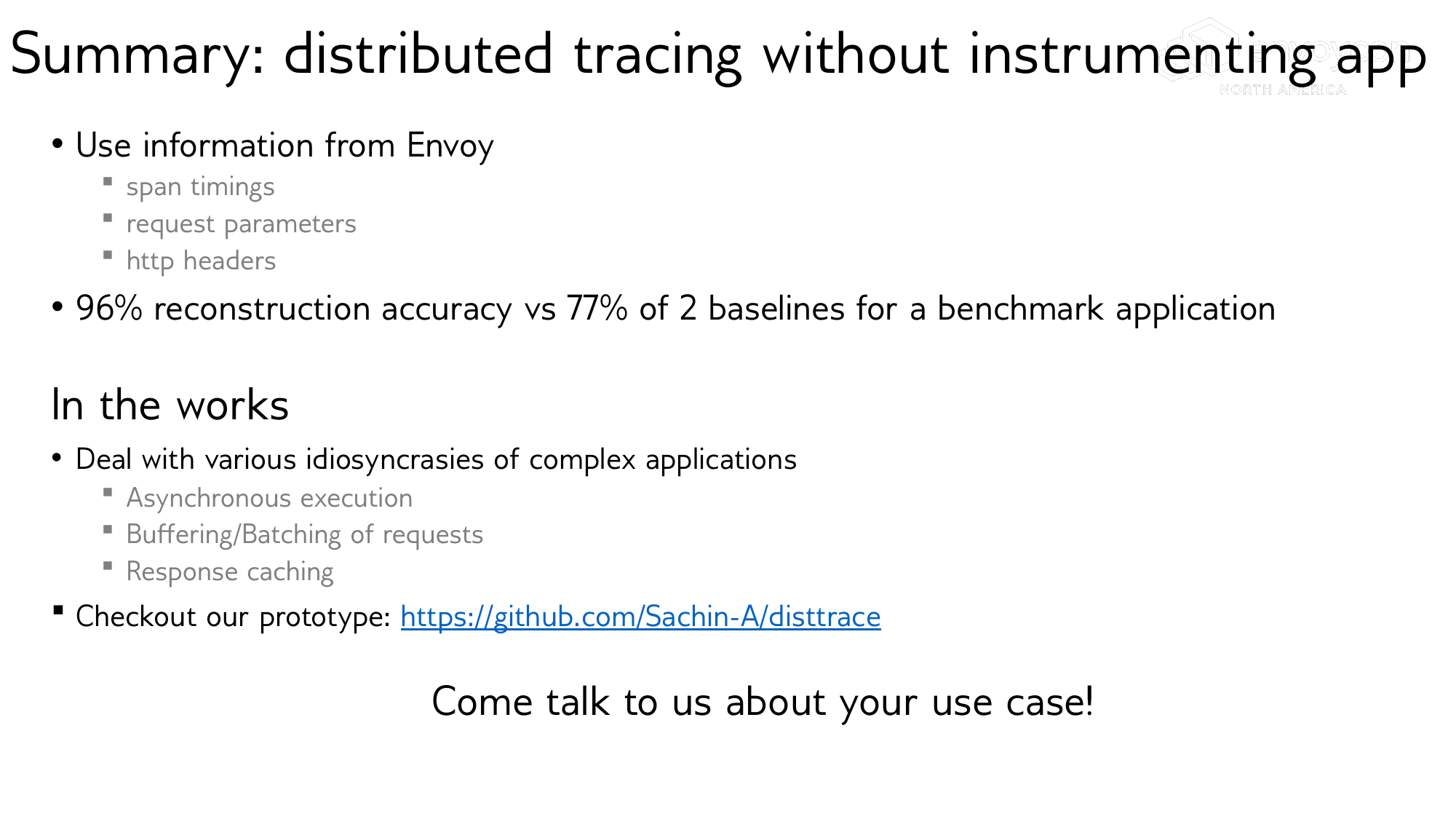

# Summary: distributed tracing without instrumenting app
Use information from Envoy
span timings
request parameters
http headers
96% reconstruction accuracy vs 77% of 2 baselines for a benchmark application

In the works
Deal with various idiosyncrasies of complex applications
Asynchronous execution
Buffering/Batching of requests
Response caching
Checkout our prototype: https://github.com/Sachin-A/disttrace

Come talk to us about your use case!